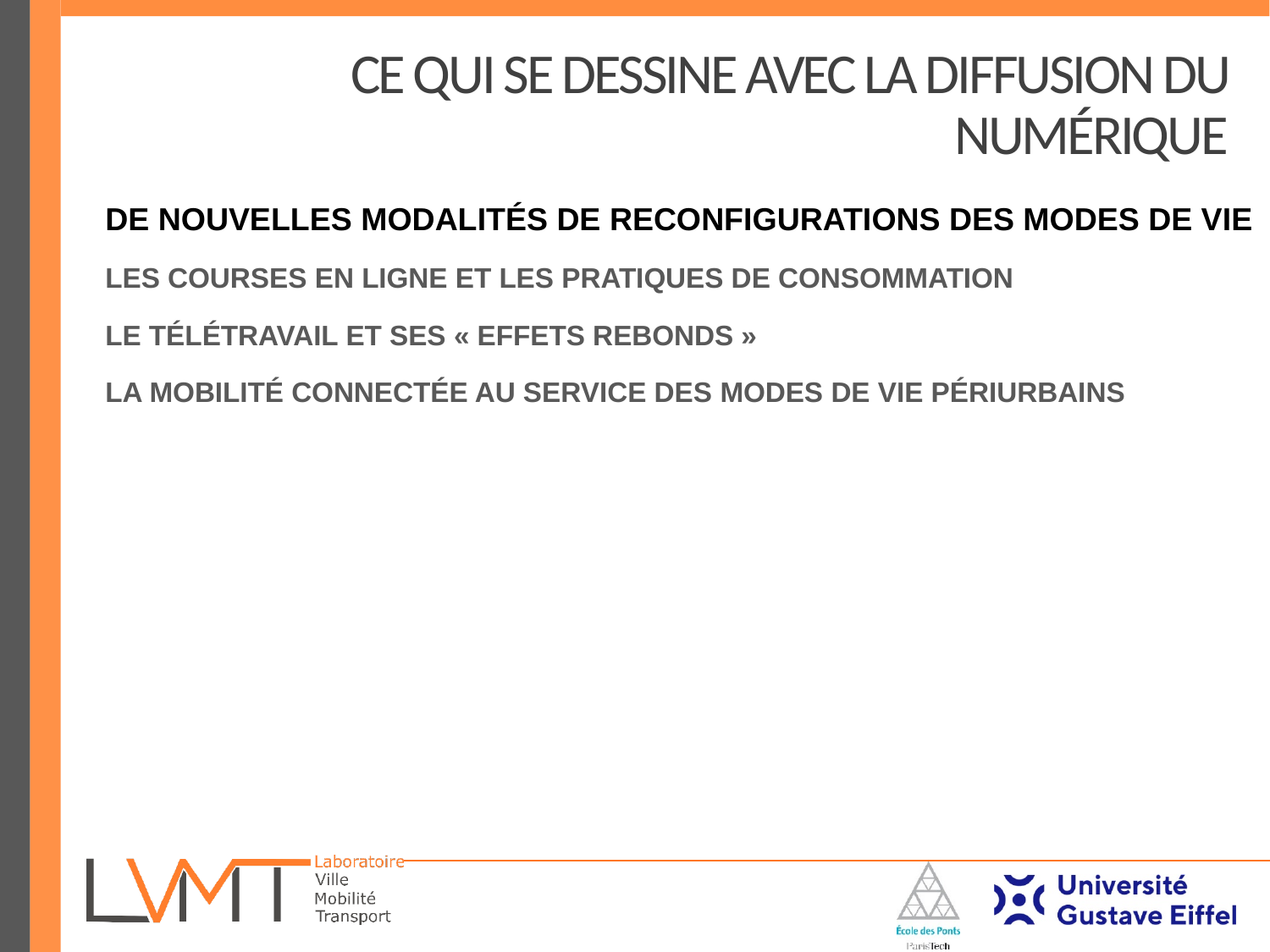

Ce qui se dessine avec la diffusion du numérique
De nouvelles modalités de reconfigurations des modes de vie
Les courses en ligne et les pratiques de consommation
Le télétravail et ses « effets rebonds »
La mobilité connectée au service des modes de vie périurbains